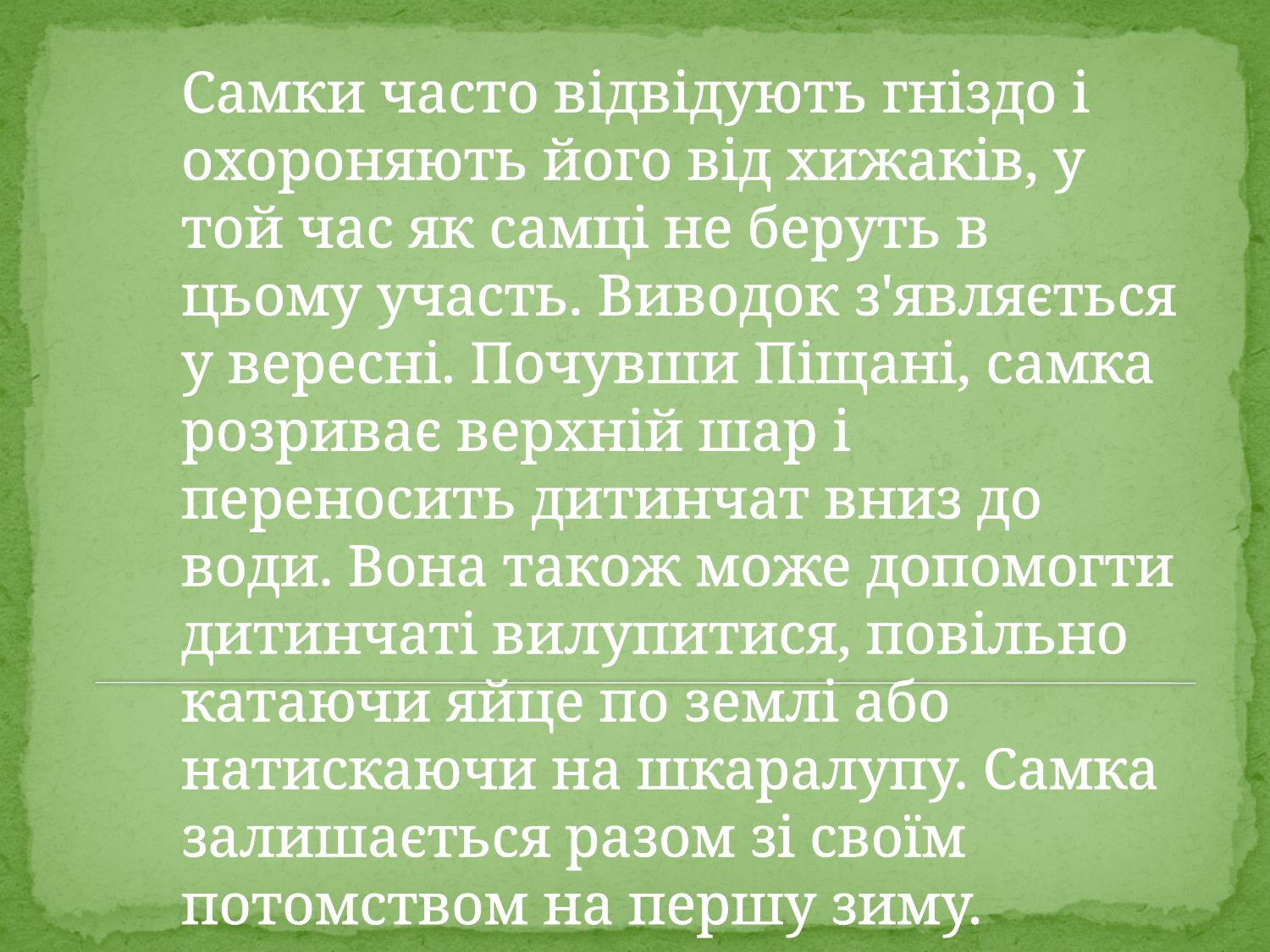

Самки часто відвідують гніздо і охороняють його від хижаків, у той час як самці не беруть в цьому участь. Виводок з'являється у вересні. Почувши Піщані, самка розриває верхній шар і переносить дитинчат вниз до води. Вона також може допомогти дитинчаті вилупитися, повільно катаючи яйце по землі або натискаючи на шкаралупу. Самка залишається разом зі своїм потомством на першу зиму.